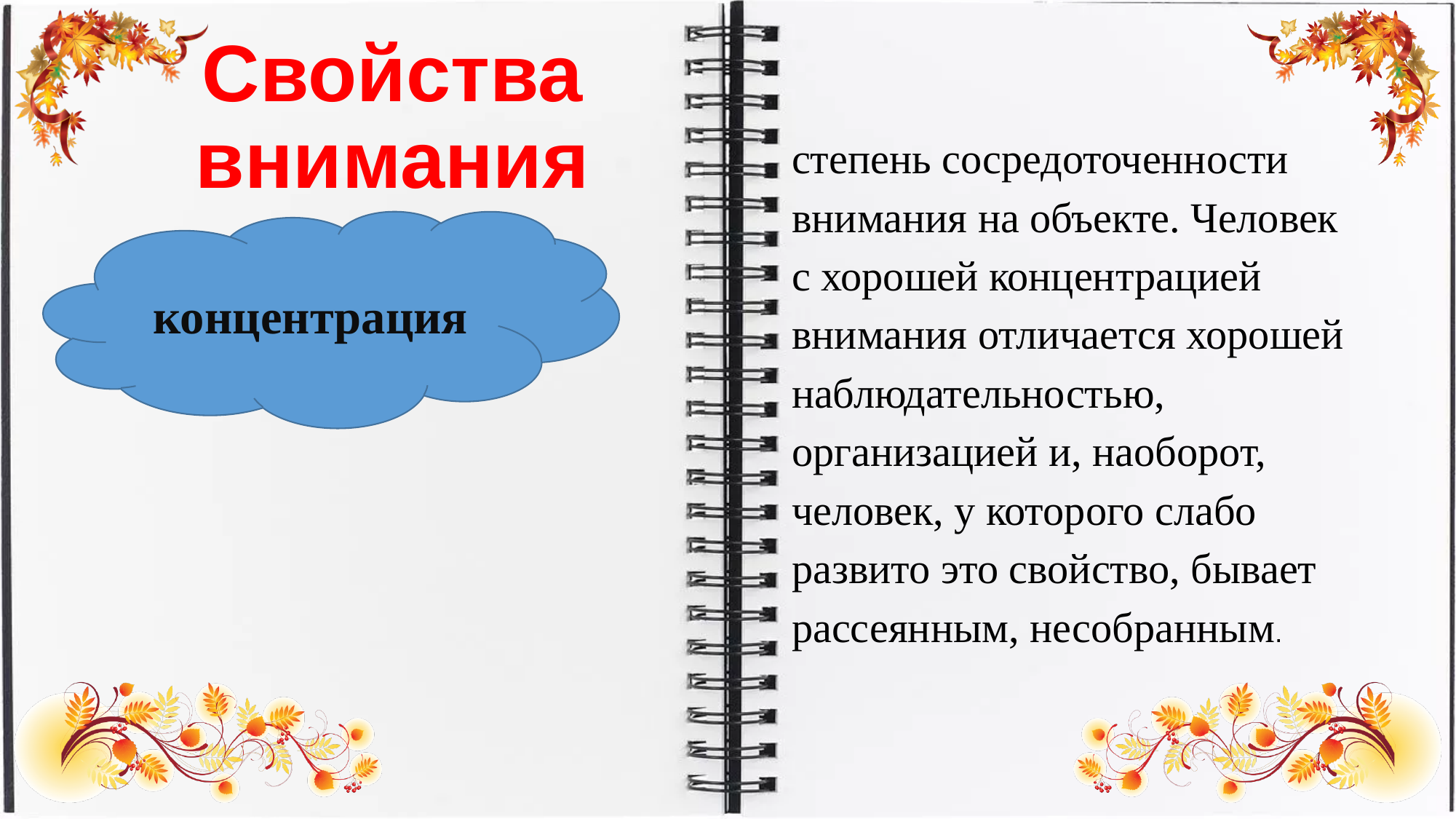

# Свойства внимания
степень сосредоточенности внимания на объекте. Человек с хорошей концентрацией внимания отличается хорошей наблюдательностью, организацией и, наоборот, человек, у которого слабо развито это свойство, бывает рассеянным, несобранным.
концентрация